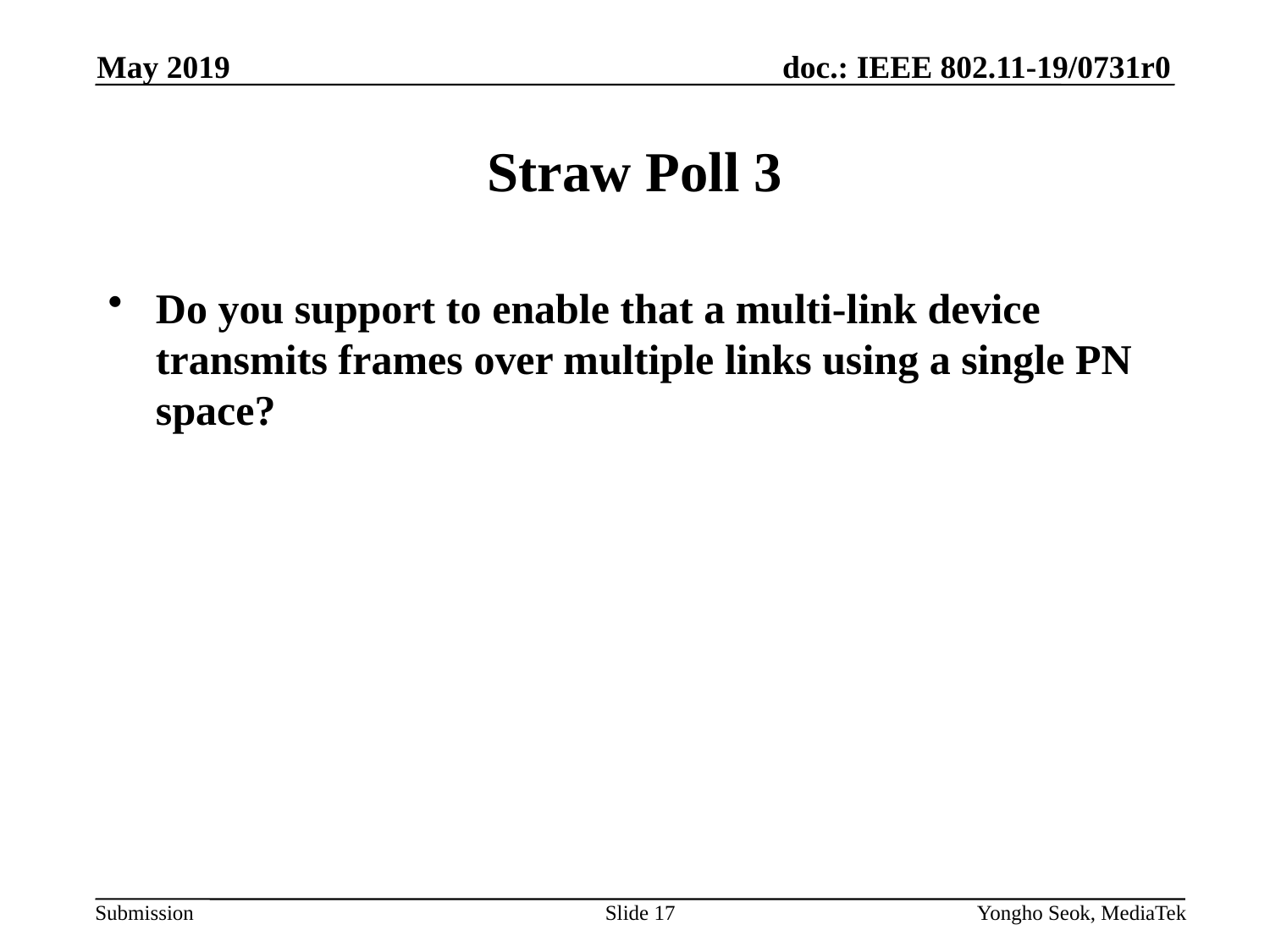

May 2019
# Straw Poll 3
Do you support to enable that a multi-link device transmits frames over multiple links using a single PN space?

Slide 17
Yongho Seok, MediaTek